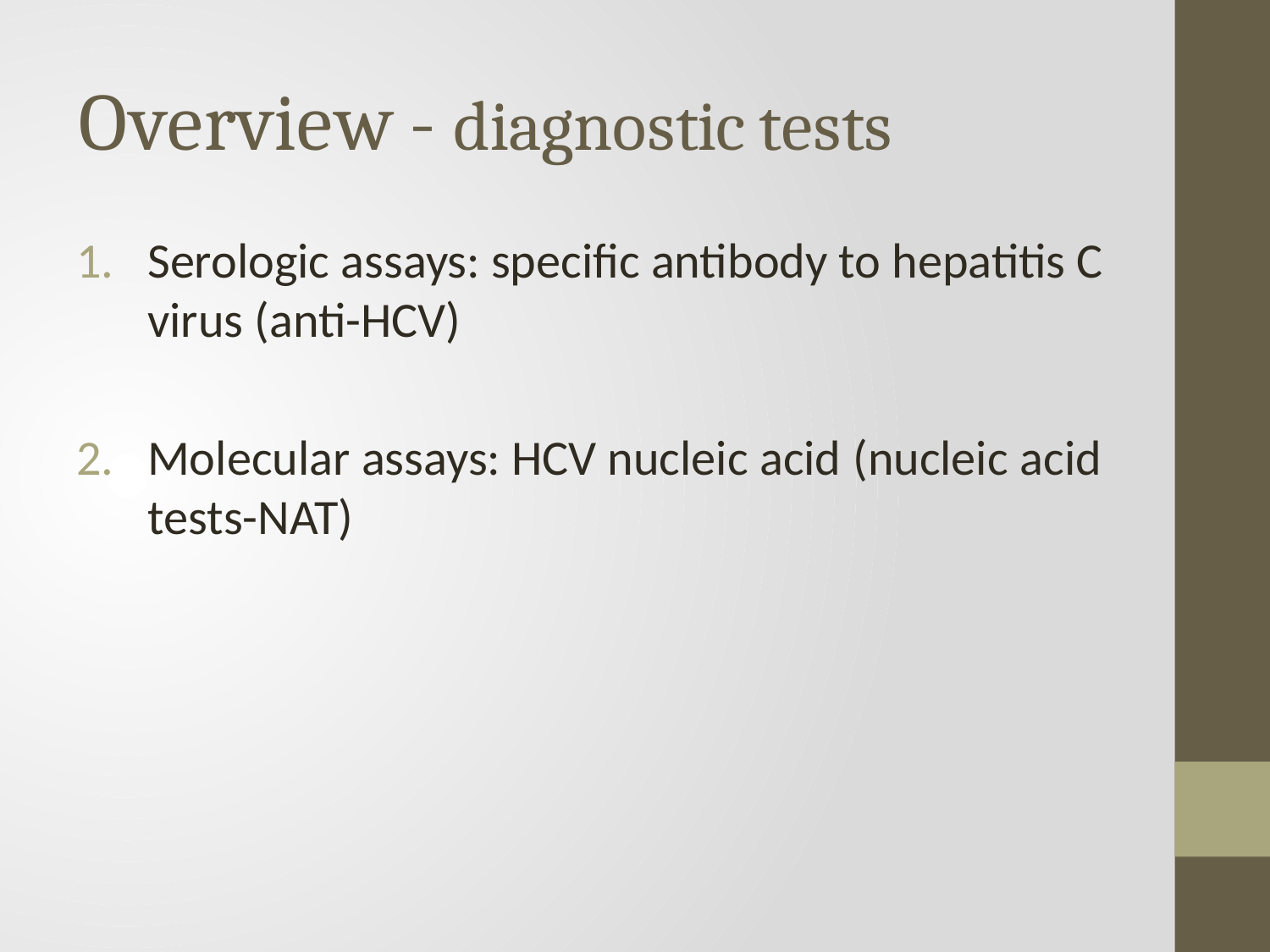

# Overview - diagnostic tests
Serologic assays: specific antibody to hepatitis C virus (anti-HCV)

Molecular assays: HCV nucleic acid (nucleic acid tests-NAT)